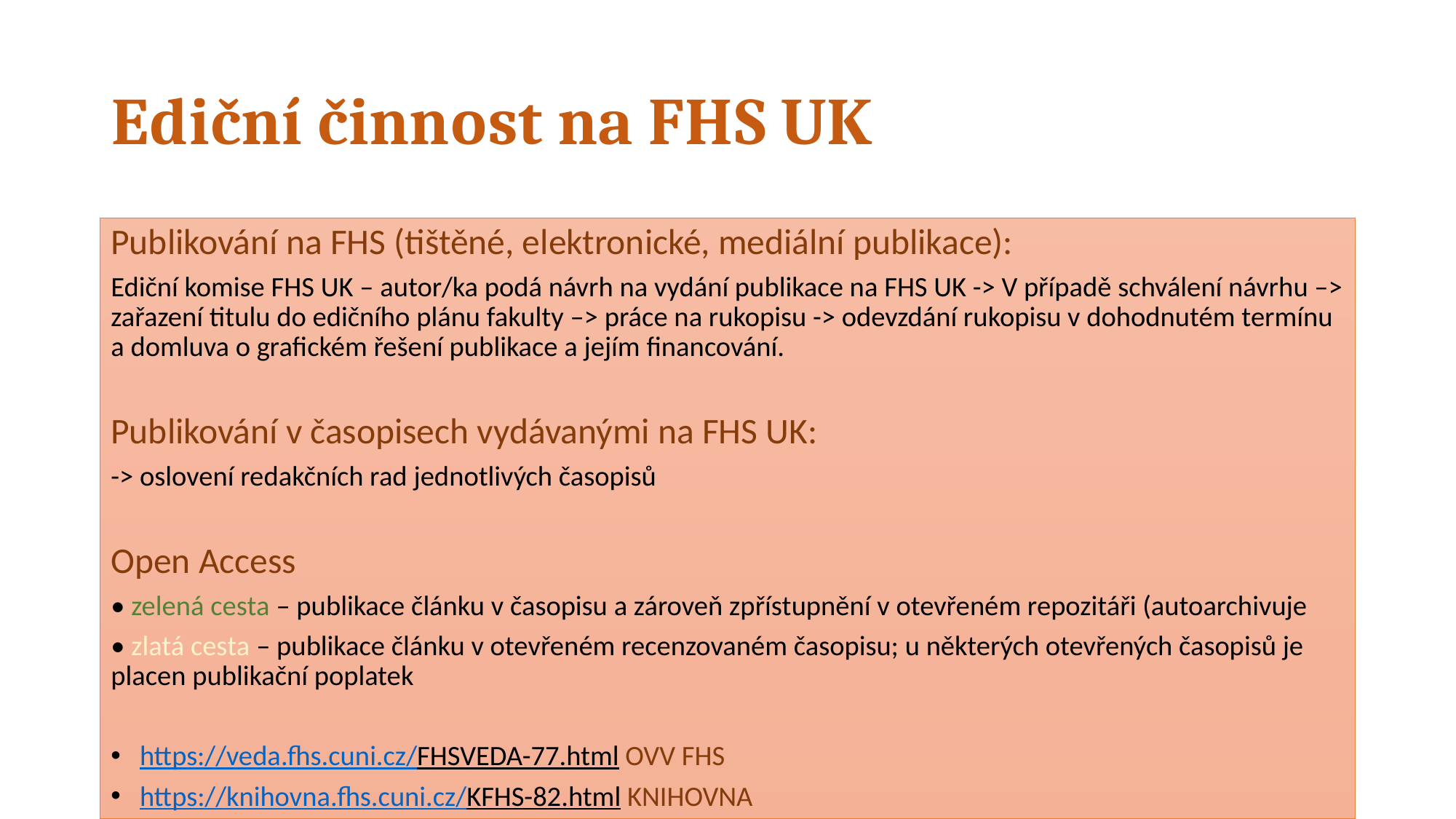

# Ediční činnost na FHS UK
Publikování na FHS (tištěné, elektronické, mediální publikace):
Ediční komise FHS UK – autor/ka podá návrh na vydání publikace na FHS UK -> V případě schválení návrhu –> zařazení titulu do edičního plánu fakulty –> práce na rukopisu -> odevzdání rukopisu v dohodnutém termínu a domluva o grafickém řešení publikace a jejím financování.

Publikování v časopisech vydávanými na FHS UK:
-> oslovení redakčních rad jednotlivých časopisů

Open Access
• zelená cesta – publikace článku v časopisu a zároveň zpřístupnění v otevřeném repozitáři (autoarchivuje
• zlatá cesta – publikace článku v otevřeném recenzovaném časopisu; u některých otevřených časopisů je placen publikační poplatek

https://veda.fhs.cuni.cz/FHSVEDA-77.html OVV FHS
https://knihovna.fhs.cuni.cz/KFHS-82.html KNIHOVNA